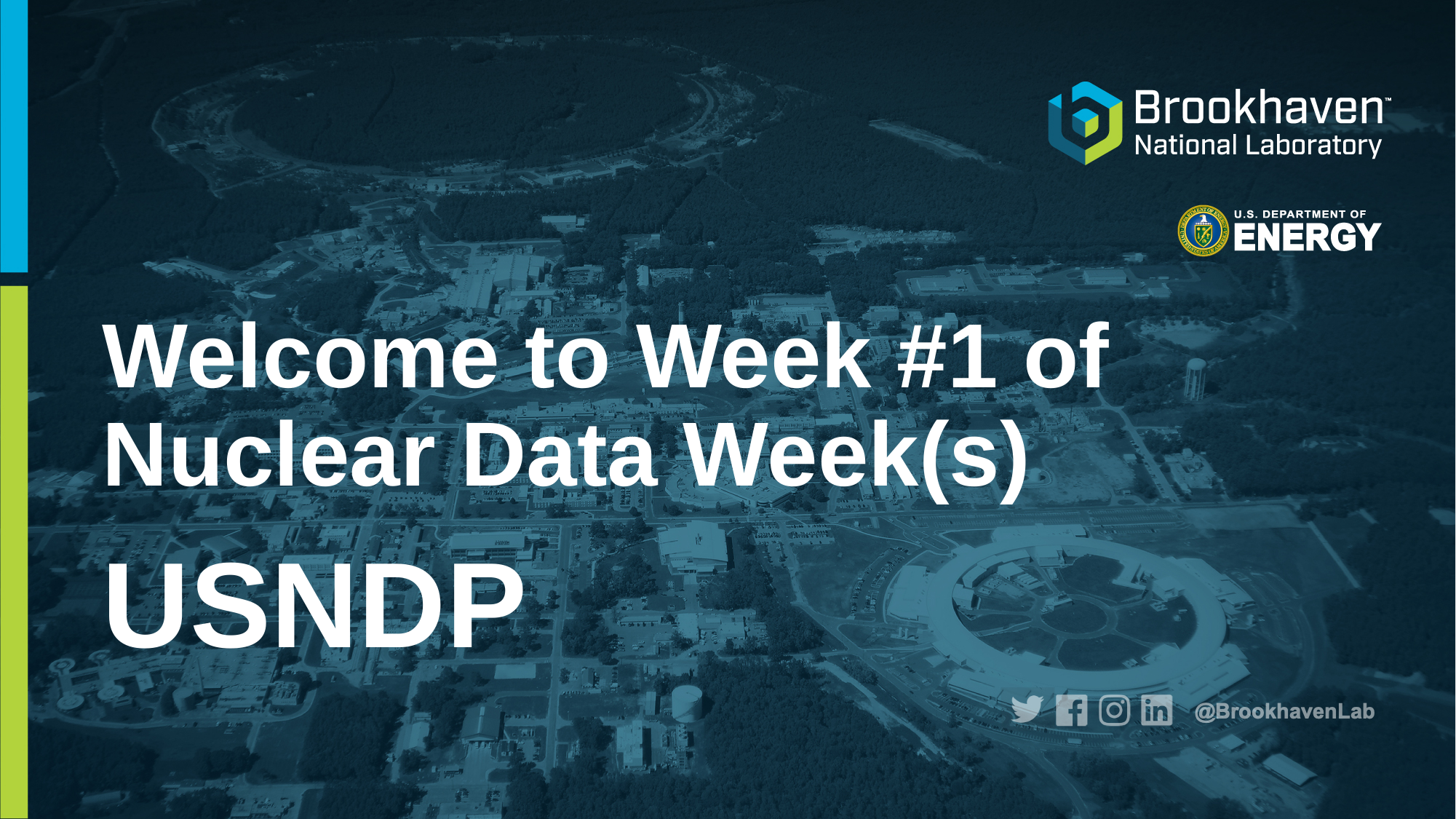

# Welcome to Week #1 of Nuclear Data Week(s)
USNDP